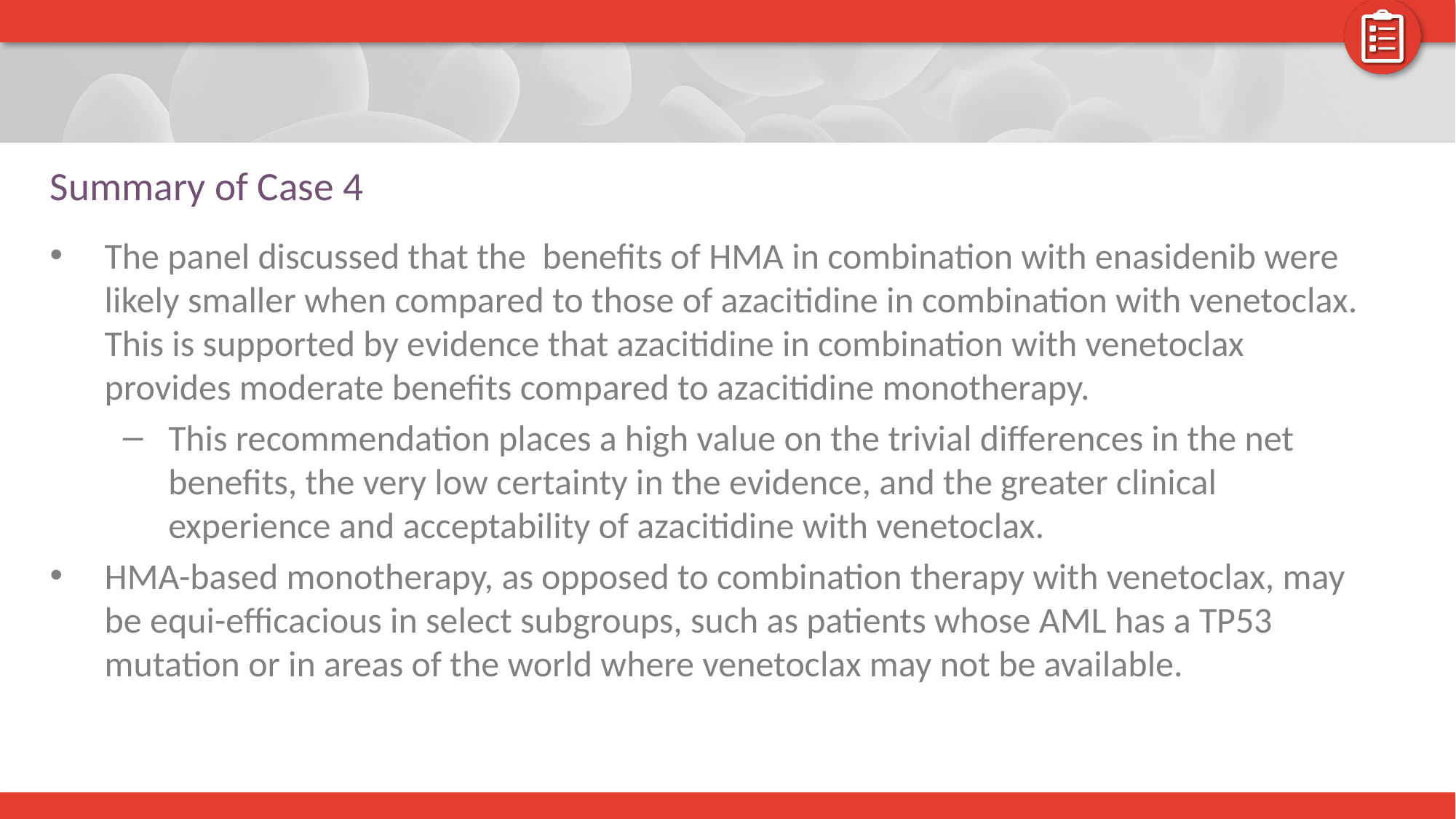

# Summary of Case 4
The panel discussed that the  benefits of HMA in combination with enasidenib were likely smaller when compared to those of azacitidine in combination with venetoclax. This is supported by evidence that azacitidine in combination with venetoclax provides moderate benefits compared to azacitidine monotherapy.
This recommendation places a high value on the trivial differences in the net benefits, the very low certainty in the evidence, and the greater clinical experience and acceptability of azacitidine with venetoclax.
HMA-based monotherapy, as opposed to combination therapy with venetoclax, may be equi-efficacious in select subgroups, such as patients whose AML has a TP53 mutation or in areas of the world where venetoclax may not be available.